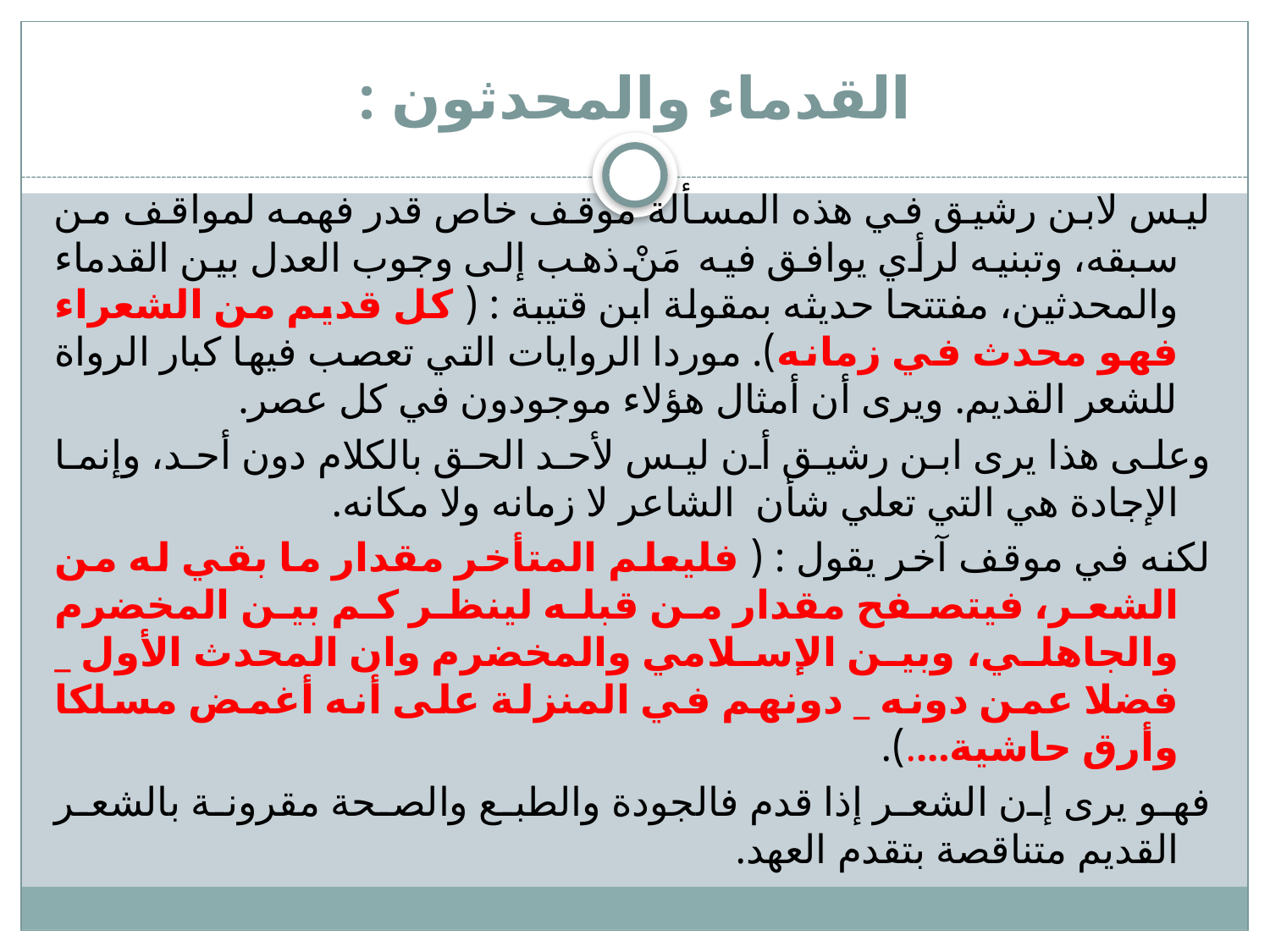

# القدماء والمحدثون :
ليس لابن رشيق في هذه المسألة موقف خاص قدر فهمه لمواقف من سبقه، وتبنيه لرأي يوافق فيه مَنْ ذهب إلى وجوب العدل بين القدماء والمحدثين، مفتتحا حديثه بمقولة ابن قتيبة : ( كل قديم من الشعراء فهو محدث في زمانه). موردا الروايات التي تعصب فيها كبار الرواة للشعر القديم. ويرى أن أمثال هؤلاء موجودون في كل عصر.
وعلى هذا يرى ابن رشيق أن ليس لأحد الحق بالكلام دون أحد، وإنما الإجادة هي التي تعلي شأن  الشاعر لا زمانه ولا مكانه.
لكنه في موقف آخر يقول : ( فليعلم المتأخر مقدار ما بقي له من الشعر، فيتصفح مقدار من قبله لينظر كم بين المخضرم والجاهلي، وبين الإسلامي والمخضرم وان المحدث الأول _ فضلا عمن دونه _ دونهم في المنزلة على أنه أغمض مسلكا وأرق حاشية....).
فهو يرى إن الشعر إذا قدم فالجودة والطبع والصحة مقرونة بالشعر القديم متناقصة بتقدم العهد.